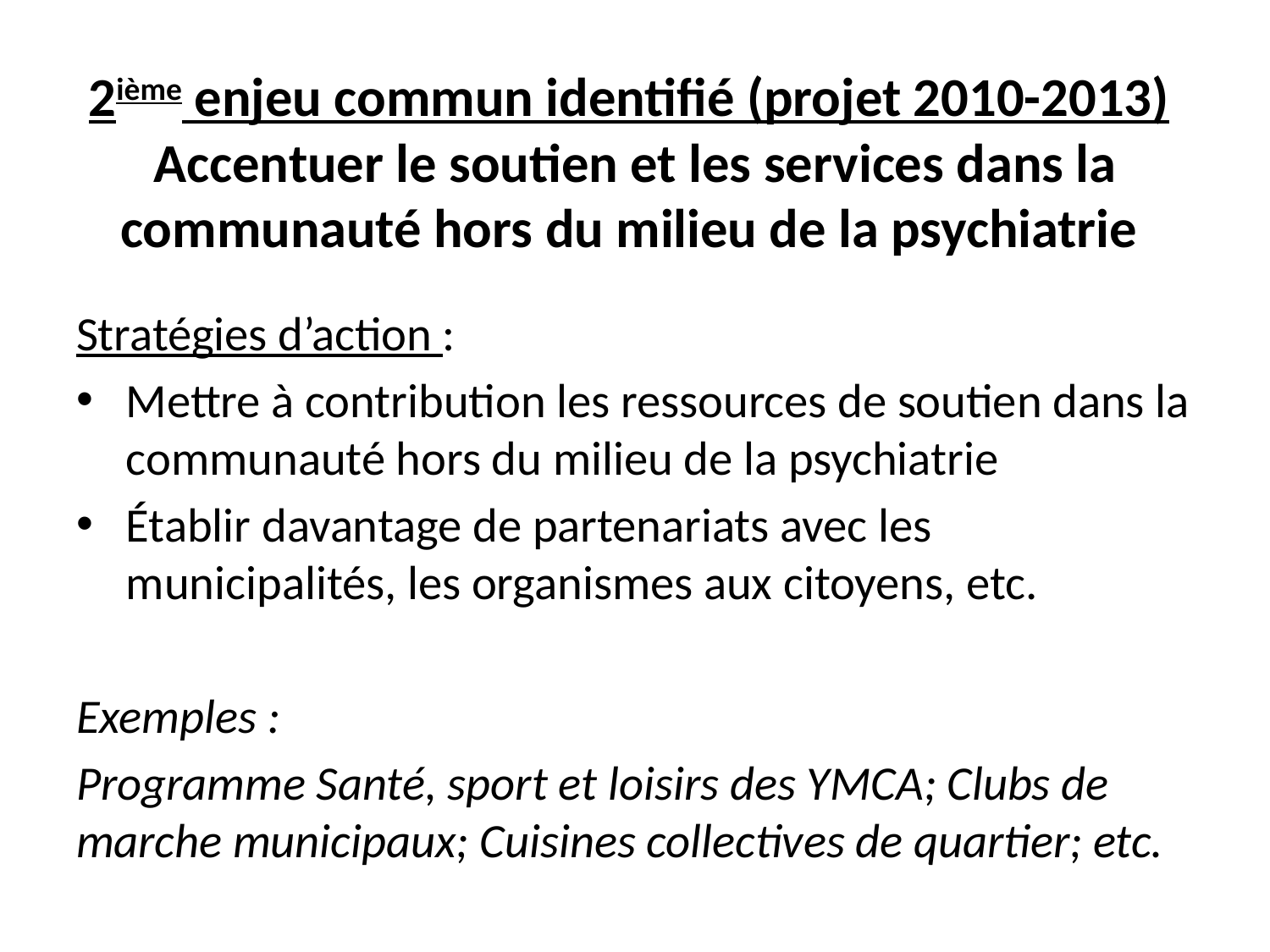

# 2ième enjeu commun identifié (projet 2010-2013)  Accentuer le soutien et les services dans la communauté hors du milieu de la psychiatrie
Stratégies d’action :
Mettre à contribution les ressources de soutien dans la communauté hors du milieu de la psychiatrie
Établir davantage de partenariats avec les municipalités, les organismes aux citoyens, etc.

Exemples :
Programme Santé, sport et loisirs des YMCA; Clubs de marche municipaux; Cuisines collectives de quartier; etc.